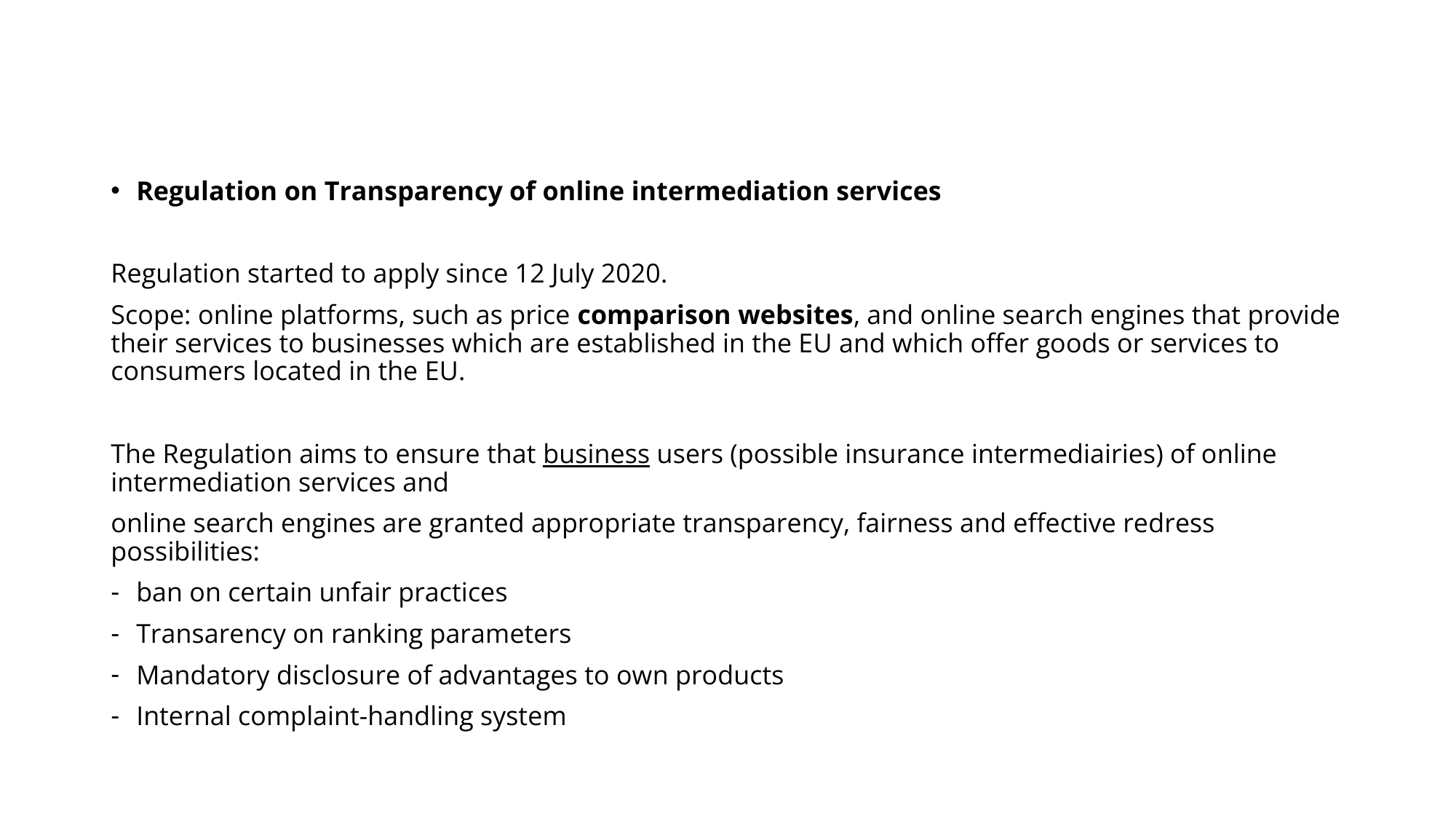

Regulation on Transparency of online intermediation services

Regulation started to apply since 12 July 2020.
Scope: online platforms, such as price comparison websites, and online search engines that provide their services to businesses which are established in the EU and which offer goods or services to consumers located in the EU.

The Regulation aims to ensure that business users (possible insurance intermediairies) of online intermediation services and
online search engines are granted appropriate transparency, fairness and effective redress possibilities:
ban on certain unfair practices
Transarency on ranking parameters
Mandatory disclosure of advantages to own products
Internal complaint-handling system